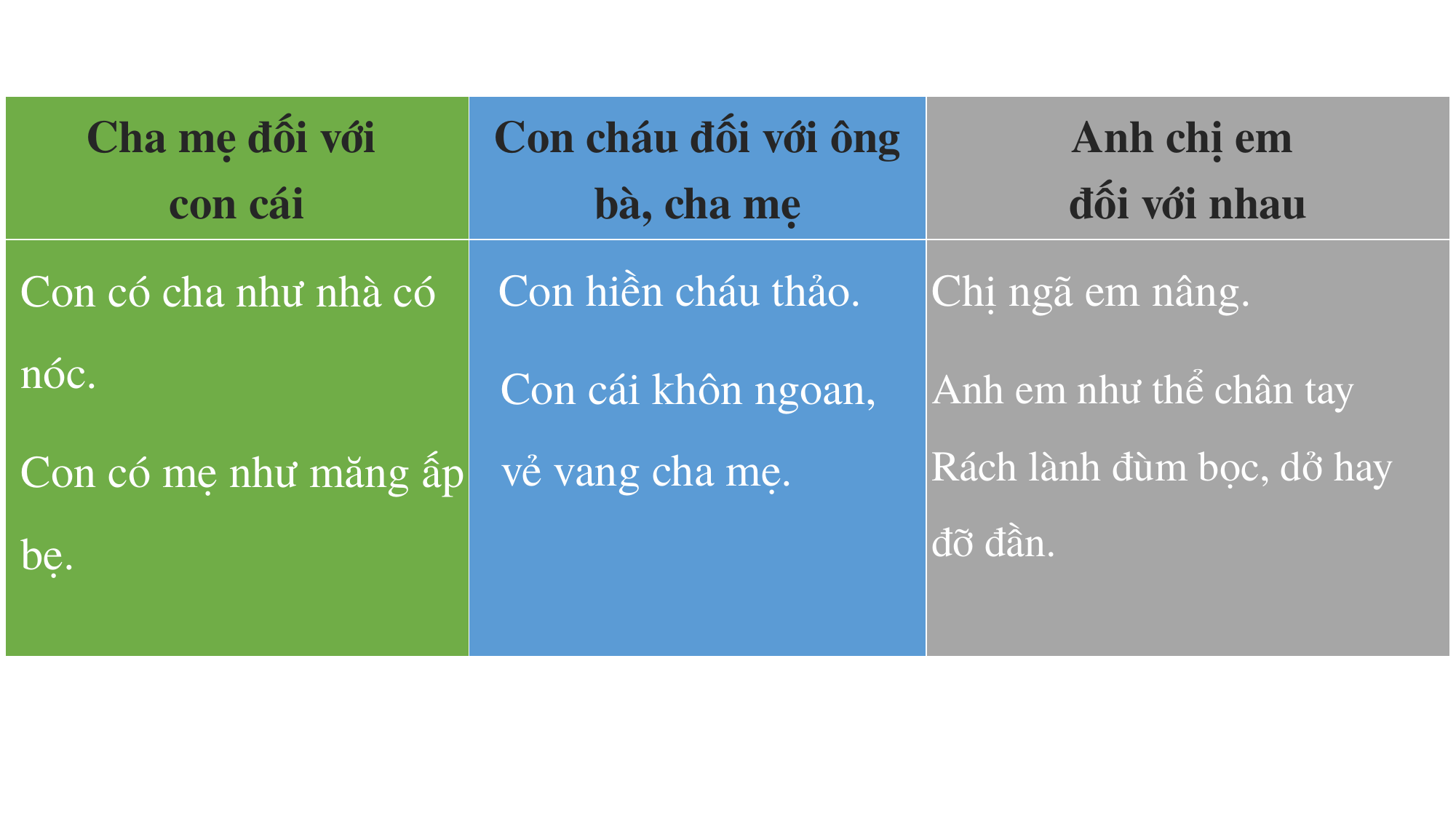

| Cha mẹ đối với con cái | Con cháu đối với ông bà, cha mẹ | Anh chị em đối với nhau |
| --- | --- | --- |
|  |  |  |
Con hiền cháu thảo.
Chị ngã em nâng.
Con có cha như nhà có nóc.
Con cái khôn ngoan,
vẻ vang cha mẹ.
Anh em như thể chân tay
Rách lành đùm bọc, dở hay
đỡ đần.
Con có mẹ như măng ấp bẹ.